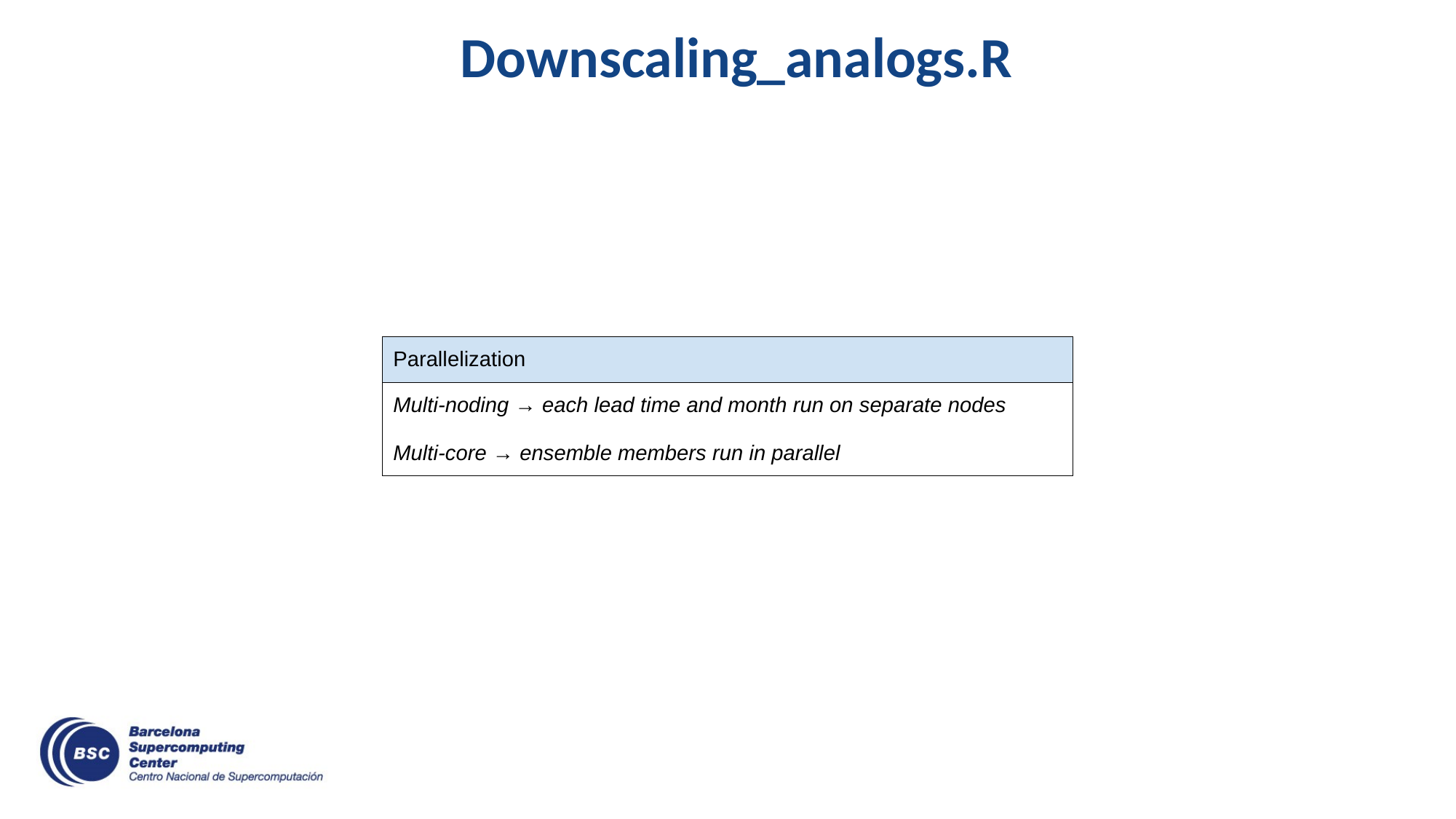

Downscaling_analogs.R
| Parallelization |
| --- |
| Multi-noding → each lead time and month run on separate nodes Multi-core → ensemble members run in parallel |